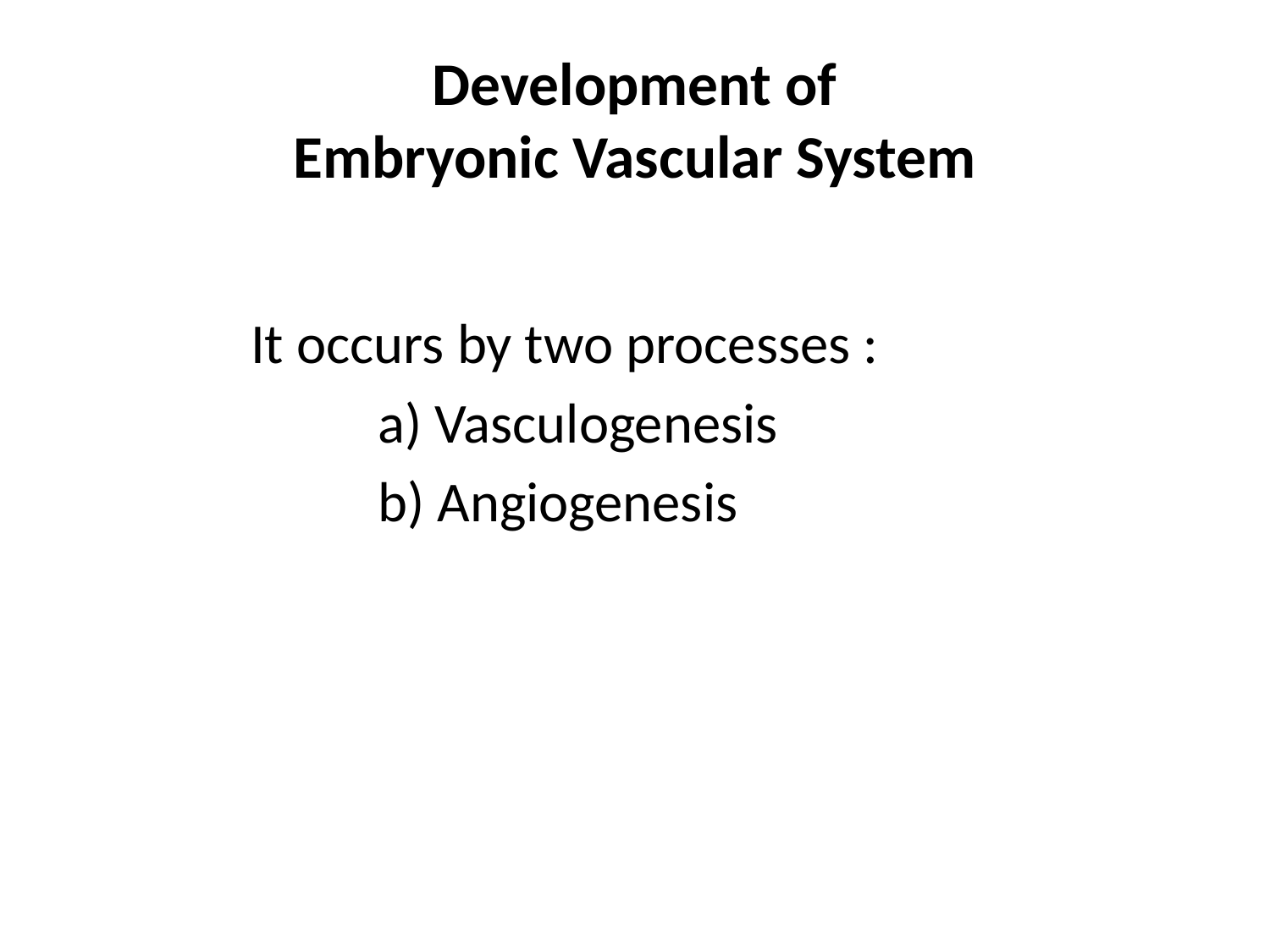

# Development of Embryonic Vascular System

		It occurs by two processes :
			a) Vasculogenesis
			b) Angiogenesis